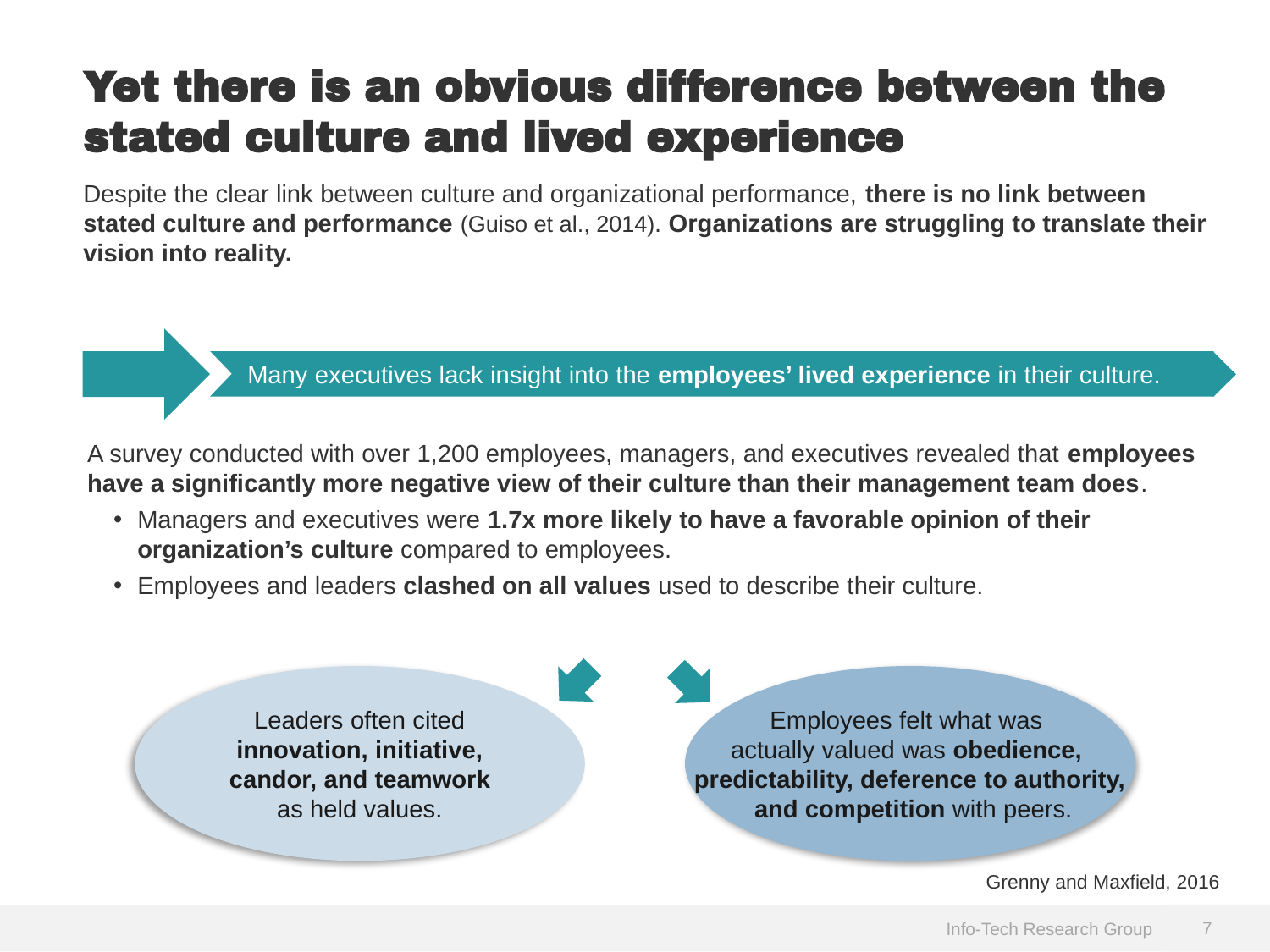

Yet there is an obvious difference between the stated culture and lived experience
Despite the clear link between culture and organizational performance, there is no link between stated culture and performance (Guiso et al., 2014). Organizations are struggling to translate their vision into reality.

Many executives lack insight into the employees’ lived experience in their culture.

A survey conducted with over 1,200 employees, managers, and executives revealed that employees have a significantly more negative view of their culture than their management team does.
Managers and executives were 1.7x more likely to have a favorable opinion of their organization’s culture compared to employees.
Employees and leaders clashed on all values used to describe their culture.

Leaders often cited innovation, initiative, candor, and teamwork as held values.
Employees felt what was
actually valued was obedience,
predictability, deference to authority,
 and competition with peers.
Grenny and Maxfield, 2016